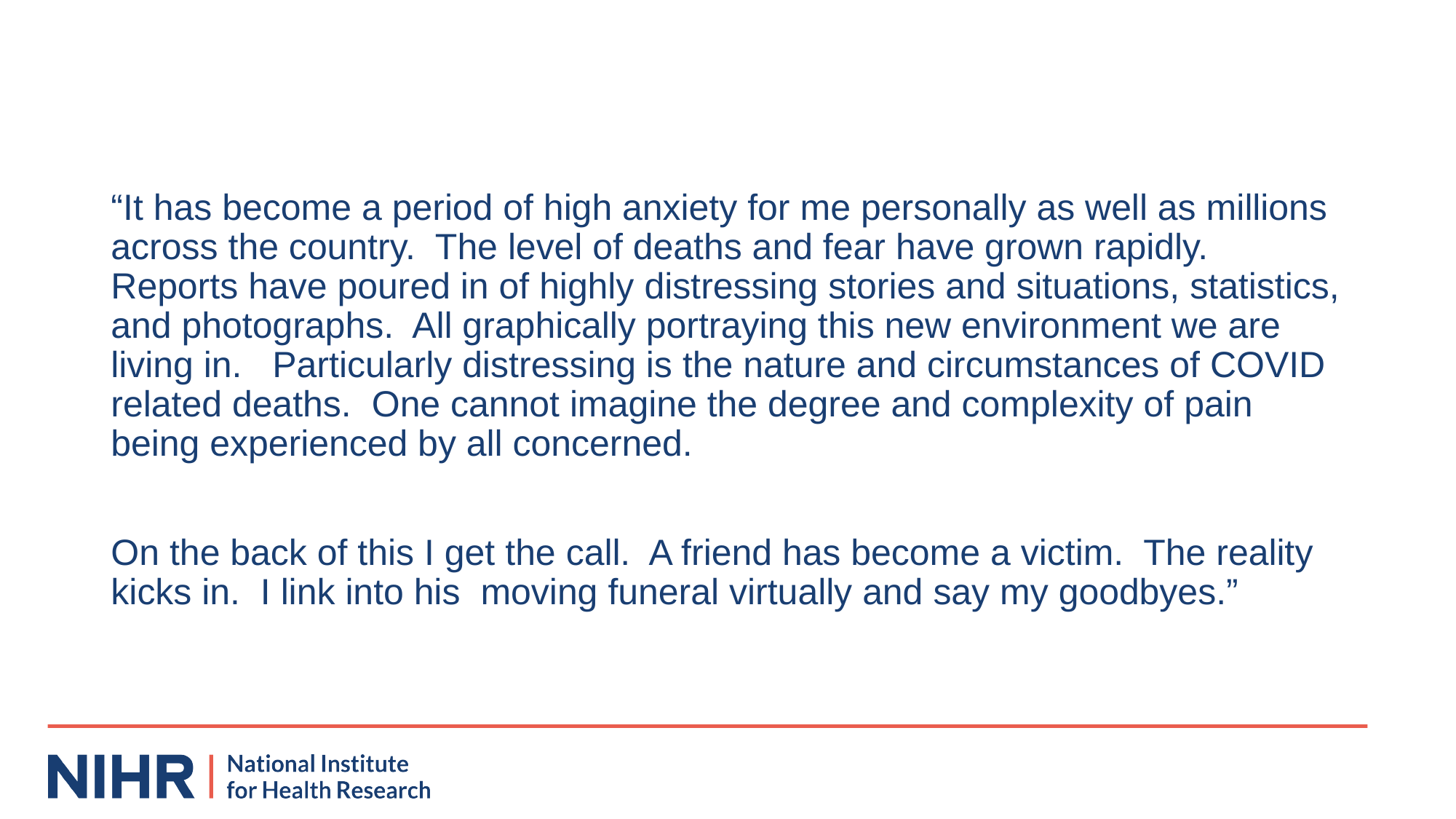

“It has become a period of high anxiety for me personally as well as millions across the country.  The level of deaths and fear have grown rapidly.  Reports have poured in of highly distressing stories and situations, statistics, and photographs.  All graphically portraying this new environment we are living in.   Particularly distressing is the nature and circumstances of COVID related deaths.  One cannot imagine the degree and complexity of pain being experienced by all concerned.

On the back of this I get the call.  A friend has become a victim.  The reality kicks in.  I link into his  moving funeral virtually and say my goodbyes.”